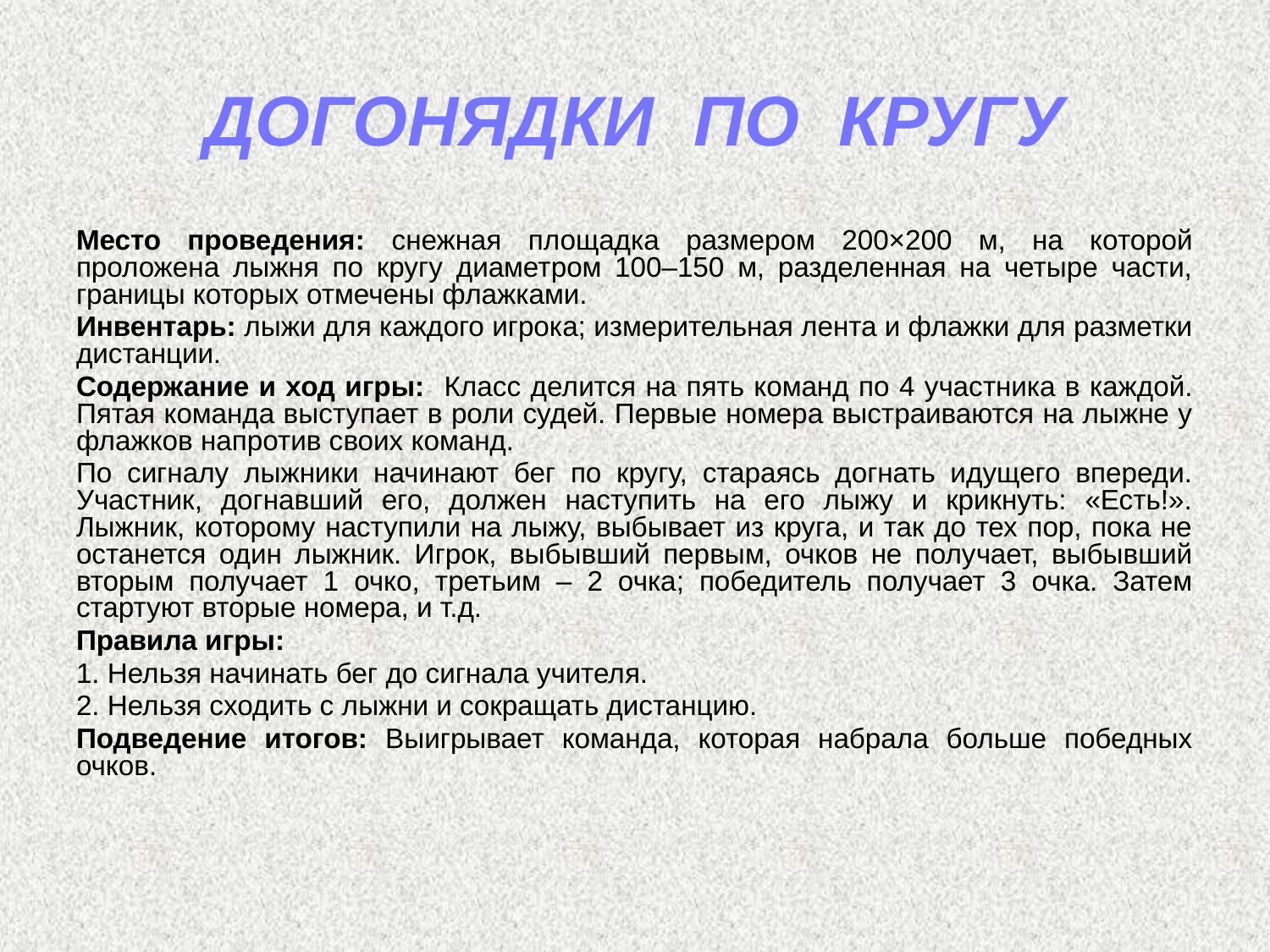

# ДОГОНЯДКИ  ПО  КРУГУ
Место проведения: снежная площадка размером 200×200 м, на которой проложена лыжня по кругу диаметром 100–150 м, разделенная на четыре части, границы которых отмечены флажками.
Инвентарь: лыжи для каждого игрока; измерительная лента и флажки для разметки дистанции.
Содержание и ход игры:  Класс делится на пять команд по 4 участника в каждой. Пятая команда выступает в роли судей. Первые номера выстраиваются на лыжне у флажков напротив своих команд.
По сигналу лыжники начинают бег по кругу, стараясь догнать идущего впереди. Участник, догнавший его, должен наступить на его лыжу и крикнуть: «Есть!». Лыжник, которому наступили на лыжу, выбывает из круга, и так до тех пор, пока не останется один лыжник. Игрок, выбывший первым, очков не получает, выбывший вторым получает 1 очко, третьим – 2 очка; победитель получает 3 очка. Затем стартуют вторые номера, и т.д.
Правила игры:
1. Нельзя начинать бег до сигнала учителя.
2. Нельзя сходить с лыжни и сокращать дистанцию.
Подведение итогов: Выигрывает команда, которая набрала больше победных очков.